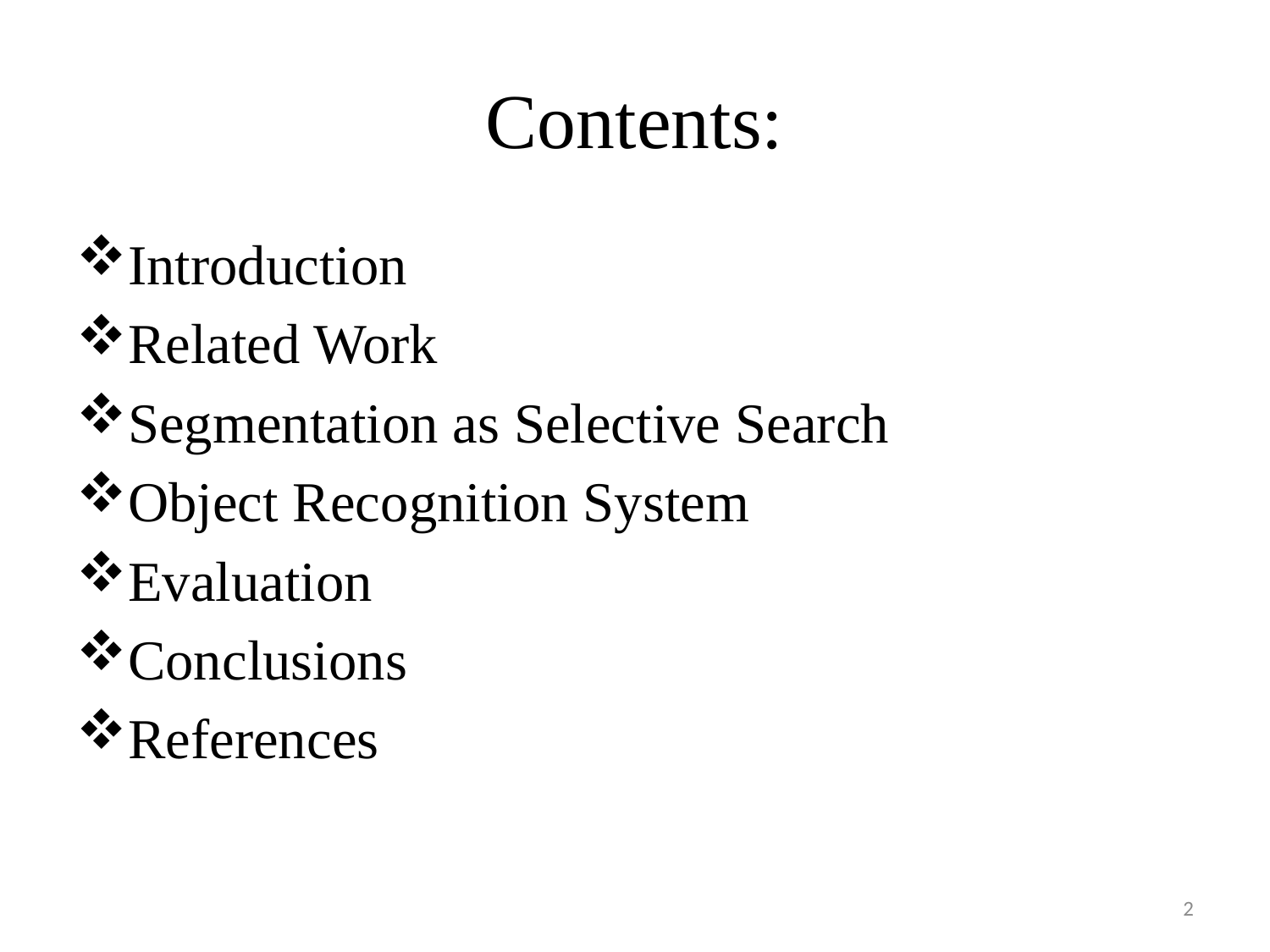

# Contents:
Introduction
Related Work
Segmentation as Selective Search
Object Recognition System
Evaluation
Conclusions
References
2